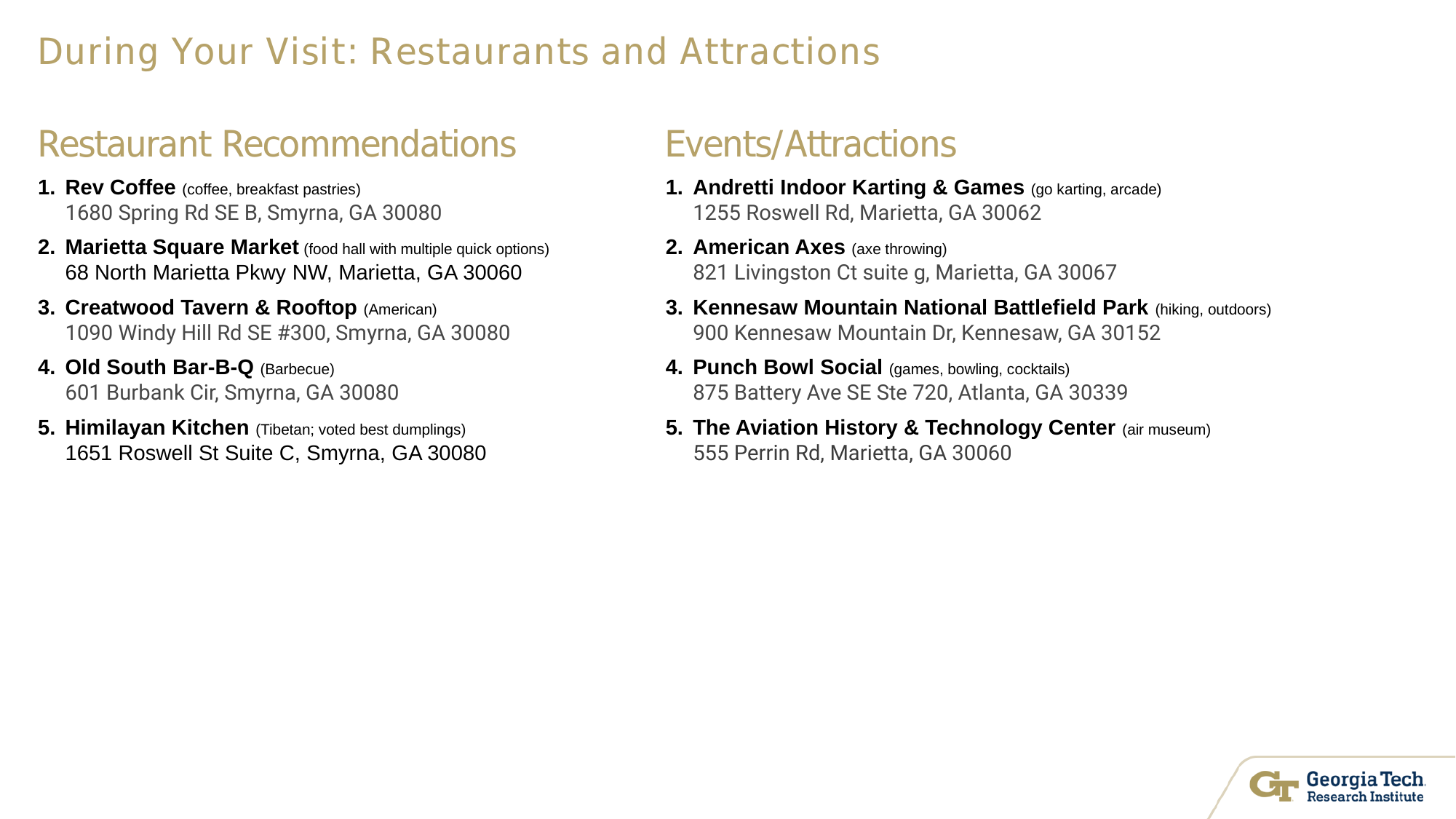

During Your Visit: Restaurants and Attractions
Restaurant Recommendations
Rev Coffee (coffee, breakfast pastries)
1680 Spring Rd SE B, Smyrna, GA 30080
Marietta Square Market (food hall with multiple quick options)
68 North Marietta Pkwy NW, Marietta, GA 30060
Creatwood Tavern & Rooftop (American)
1090 Windy Hill Rd SE #300, Smyrna, GA 30080
Old South Bar-B-Q (Barbecue)
601 Burbank Cir, Smyrna, GA 30080
Himilayan Kitchen (Tibetan; voted best dumplings)
1651 Roswell St Suite C, Smyrna, GA 30080

Events/Attractions
Andretti Indoor Karting & Games (go karting, arcade)
1255 Roswell Rd, Marietta, GA 30062
American Axes (axe throwing)
821 Livingston Ct suite g, Marietta, GA 30067
Kennesaw Mountain National Battlefield Park (hiking, outdoors)
900 Kennesaw Mountain Dr, Kennesaw, GA 30152
Punch Bowl Social (games, bowling, cocktails)
875 Battery Ave SE Ste 720, Atlanta, GA 30339
The Aviation History & Technology Center (air museum)
555 Perrin Rd, Marietta, GA 30060